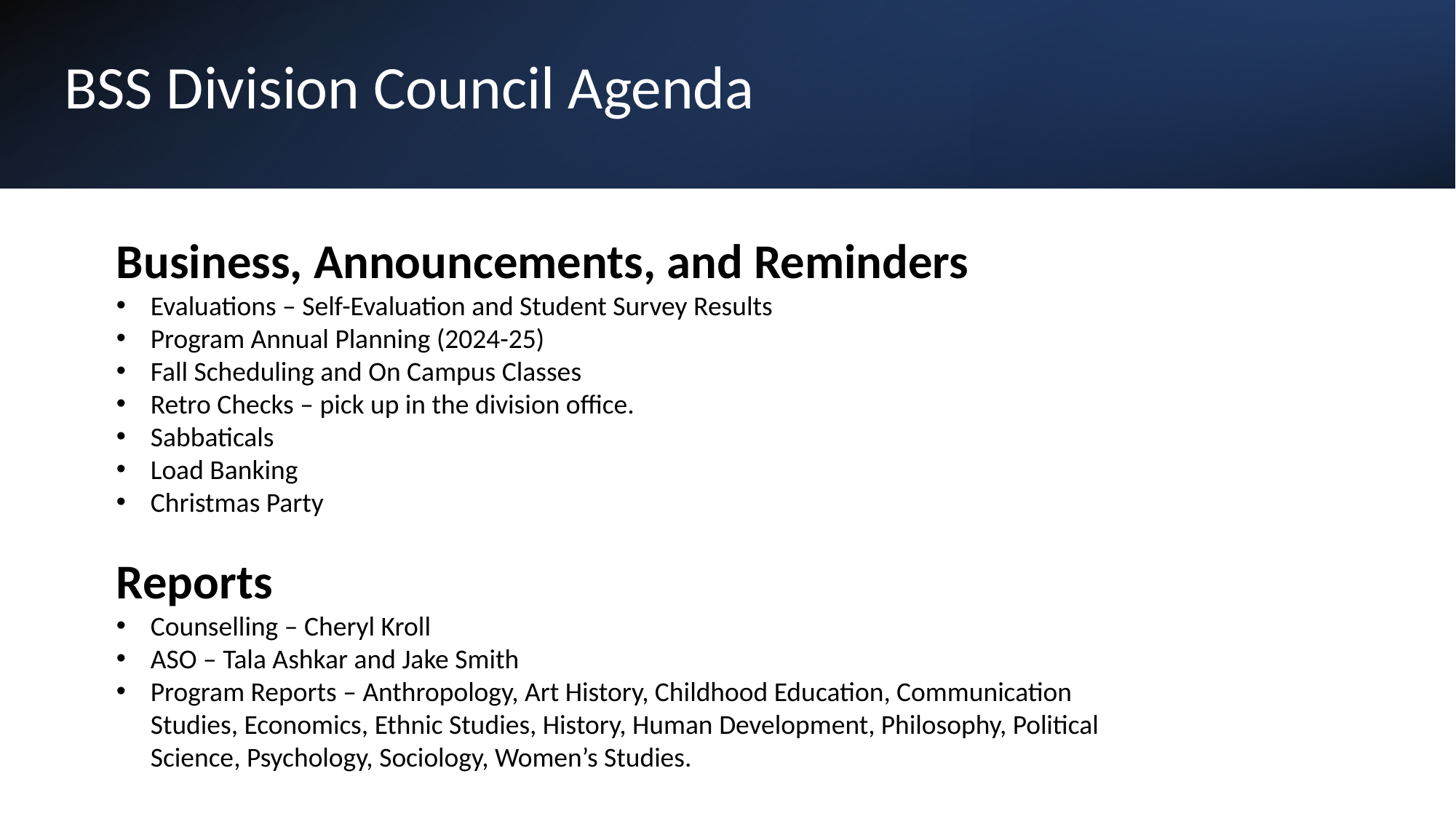

# BSS Division Council Agenda
Business, Announcements, and Reminders
Evaluations – Self-Evaluation and Student Survey Results
Program Annual Planning (2024-25)
Fall Scheduling and On Campus Classes
Retro Checks – pick up in the division office.
Sabbaticals
Load Banking
Christmas Party

Reports
Counselling – Cheryl Kroll
ASO – Tala Ashkar and Jake Smith
Program Reports – Anthropology, Art History, Childhood Education, Communication Studies, Economics, Ethnic Studies, History, Human Development, Philosophy, Political Science, Psychology, Sociology, Women’s Studies.